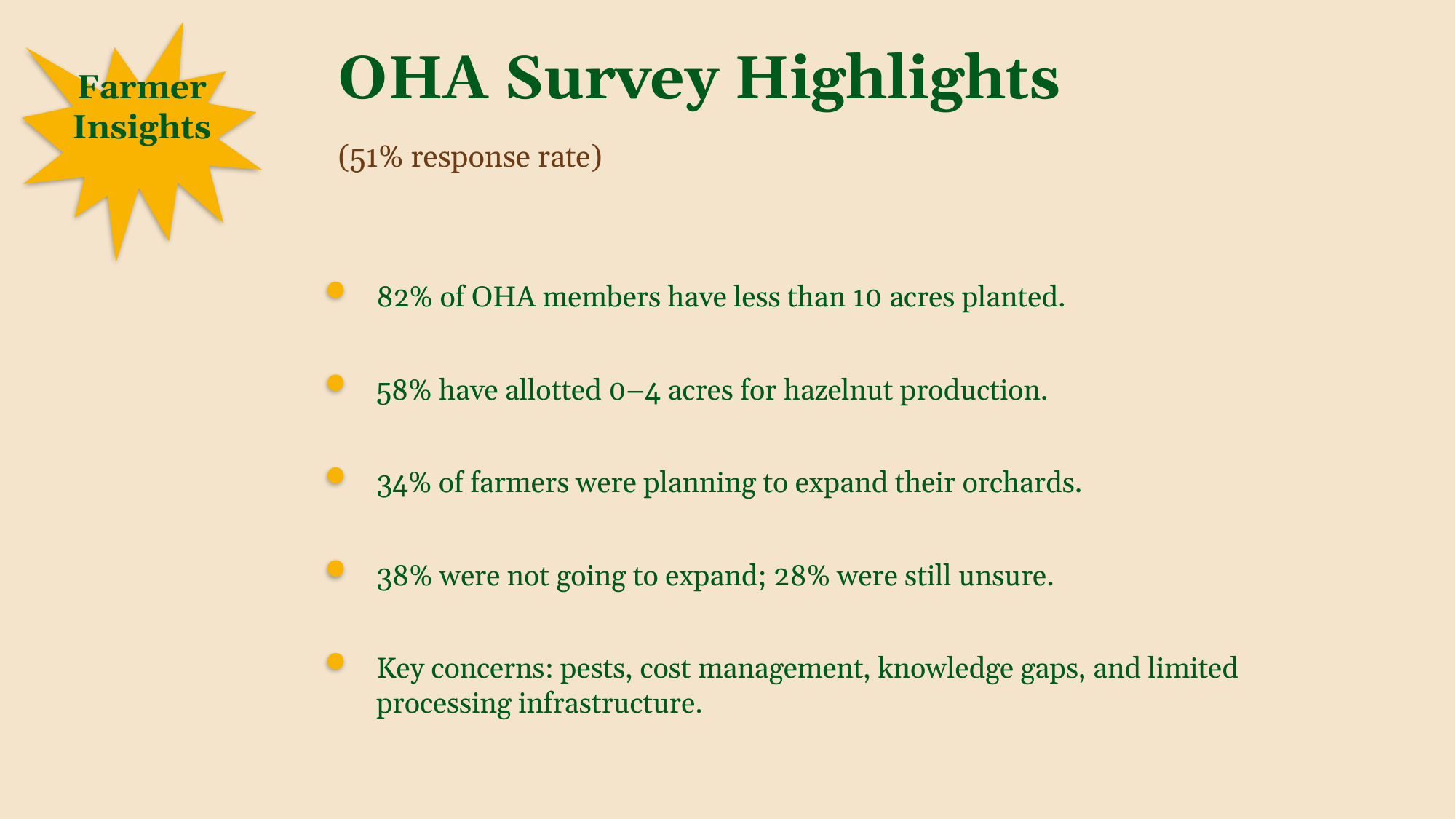

OHA Survey Highlights
Farmer
Insights
(51% response rate)
82% of OHA members have less than 10 acres planted.

58% have allotted 0–4 acres for hazelnut production.

34% of farmers were planning to expand their orchards.

38% were not going to expand; 28% were still unsure.

Key concerns: pests, cost management, knowledge gaps, and limited processing infrastructure.